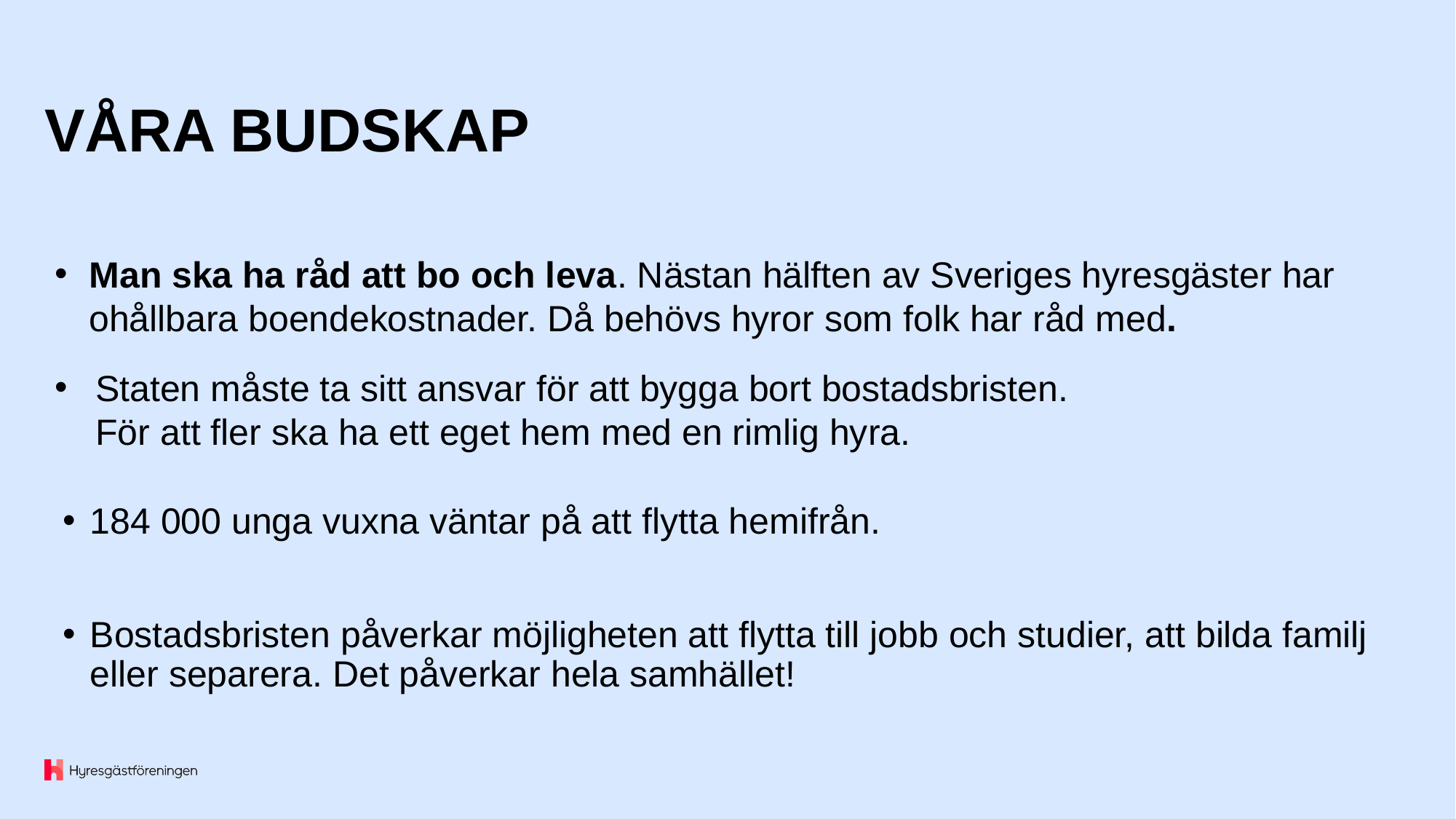

# VÅRA BUDSKAP
Man ska ha råd att bo och leva. Nästan hälften av Sveriges hyresgäster har ohållbara boendekostnader. Då behövs hyror som folk har råd med.

.

Staten måste ta sitt ansvar för att bygga bort bostadsbristen.
För att fler ska ha ett eget hem med en rimlig hyra.
184 000 unga vuxna väntar på att flytta hemifrån.
Bostadsbristen påverkar möjligheten att flytta till jobb och studier, att bilda familj eller separera. Det påverkar hela samhället!